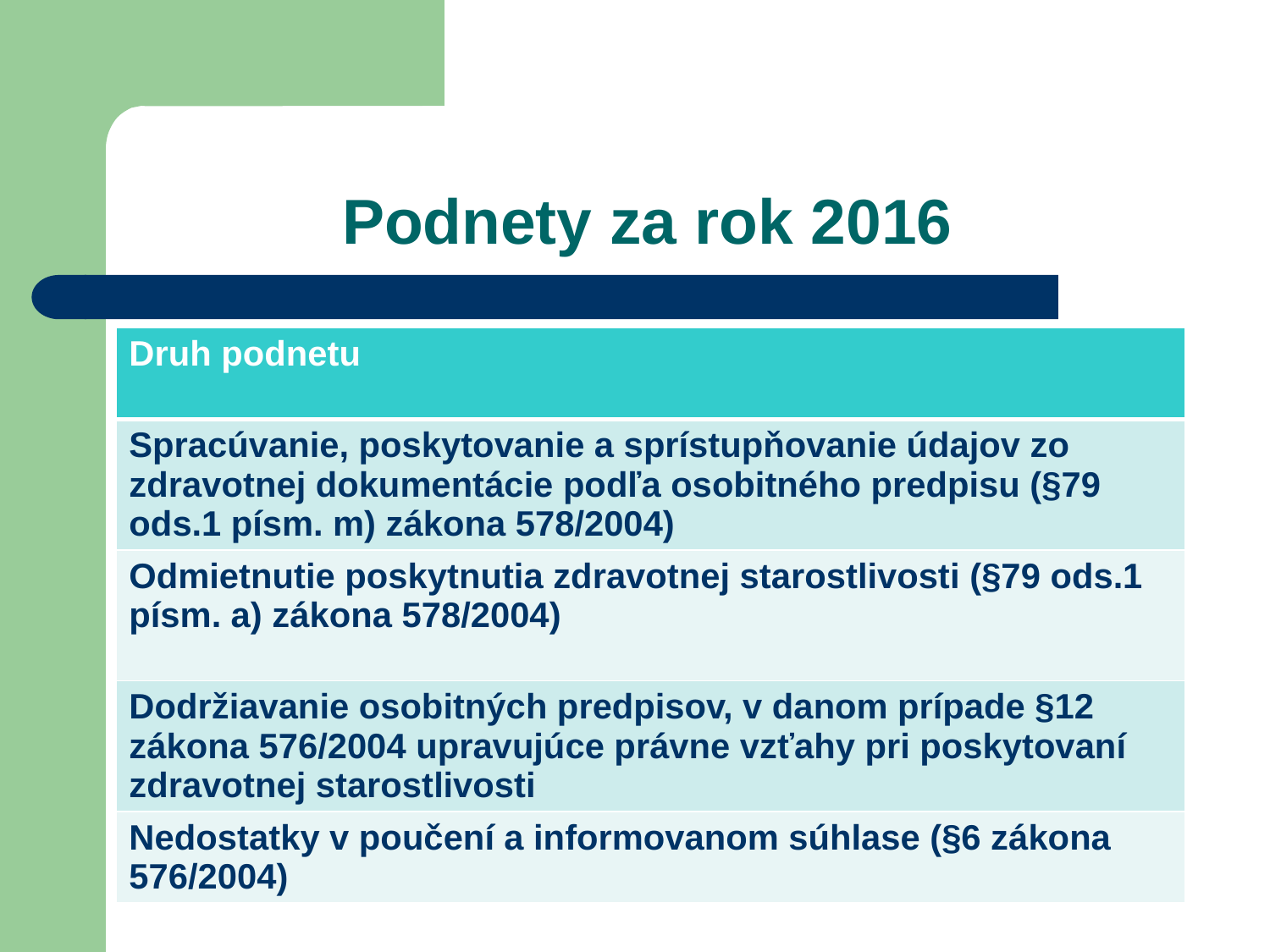

# Podnety za rok 2016
| Druh podnetu |
| --- |
| Spracúvanie, poskytovanie a sprístupňovanie údajov zo zdravotnej dokumentácie podľa osobitného predpisu (§79 ods.1 písm. m) zákona 578/2004) |
| Odmietnutie poskytnutia zdravotnej starostlivosti (§79 ods.1 písm. a) zákona 578/2004) |
| Dodržiavanie osobitných predpisov, v danom prípade §12 zákona 576/2004 upravujúce právne vzťahy pri poskytovaní zdravotnej starostlivosti |
| Nedostatky v poučení a informovanom súhlase (§6 zákona 576/2004) |